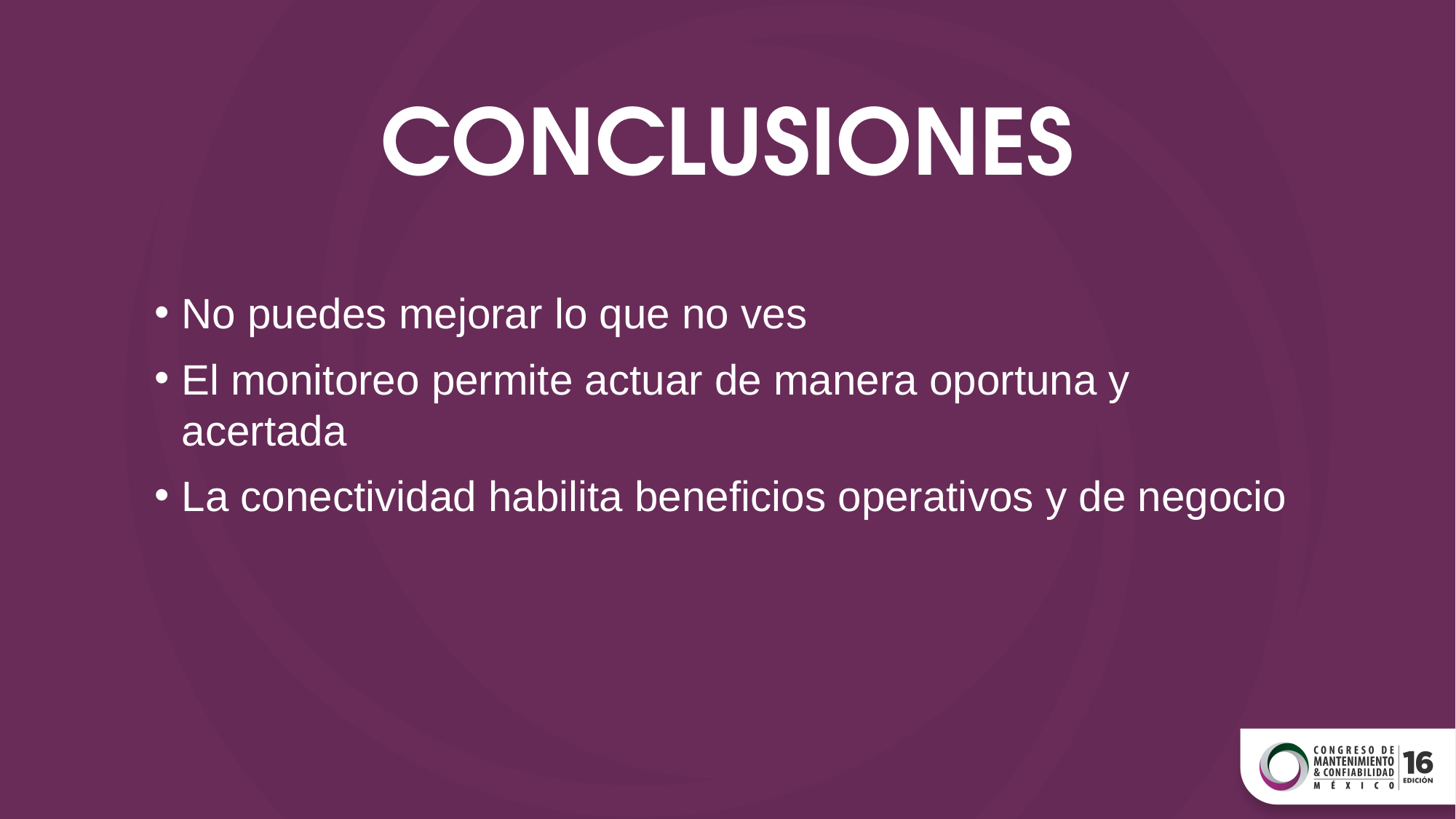

CONCLUSIONES
No puedes mejorar lo que no ves
El monitoreo permite actuar de manera oportuna y acertada
La conectividad habilita beneficios operativos y de negocio